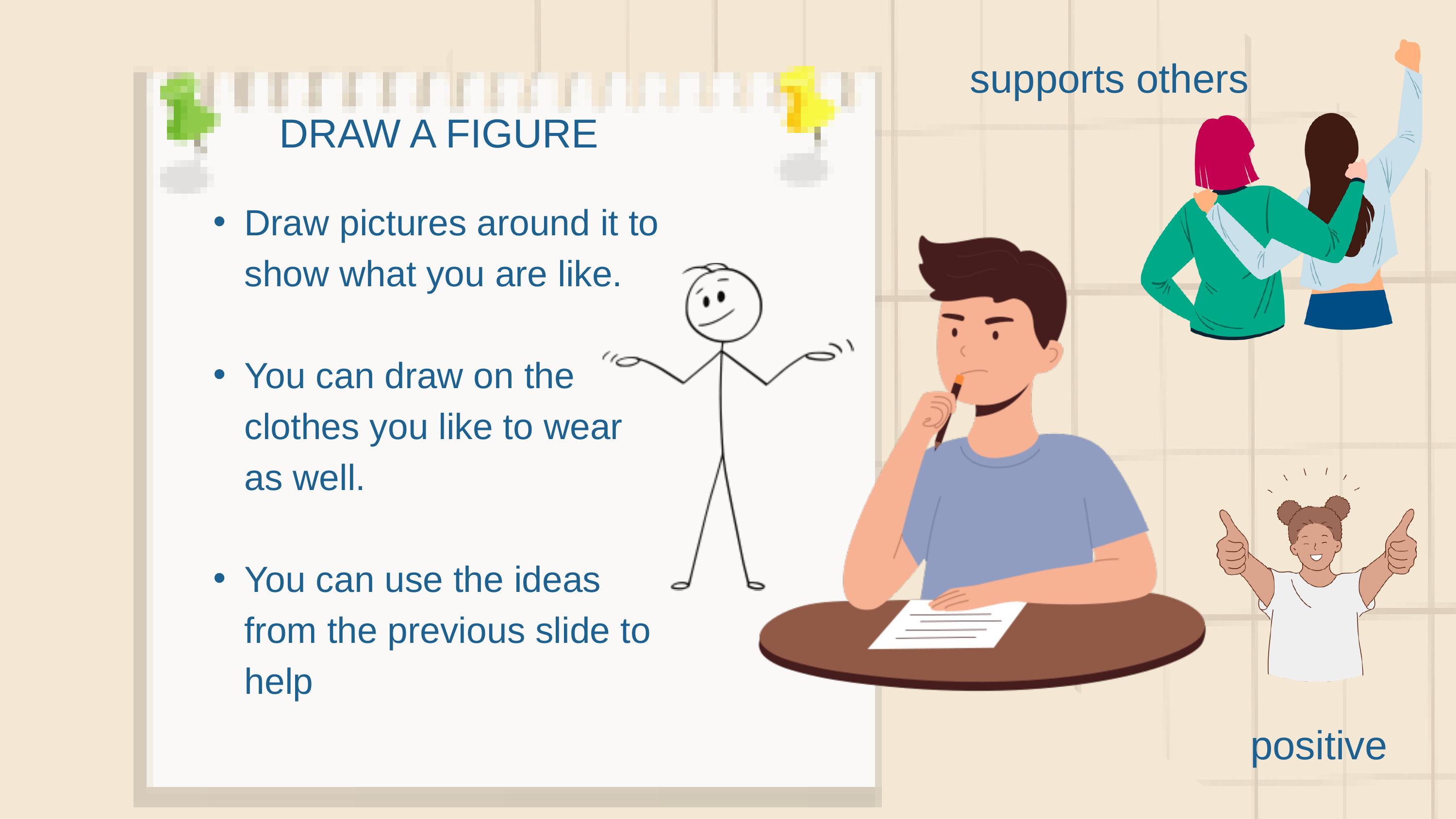

supports others

DRAW A FIGURE
Draw pictures around it to show what you are like.

You can draw on the clothes you like to wear as well.

You can use the ideas from the previous slide to help

positive